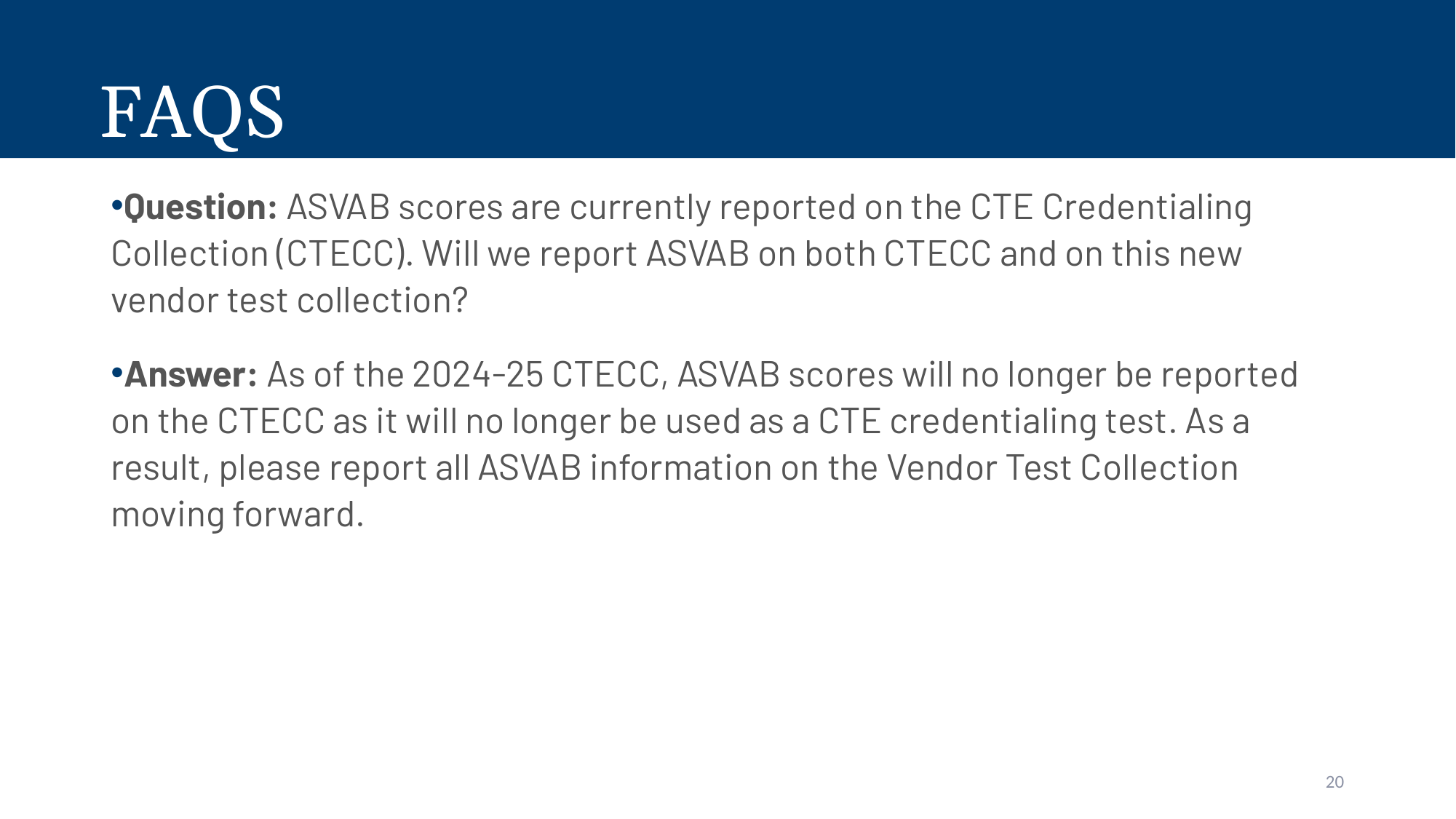

# FAQs
Question: ASVAB scores are currently reported on the CTE Credentialing Collection (CTECC). Will we report ASVAB on both CTECC and on this new vendor test collection?
Answer: As of the 2024-25 CTECC, ASVAB scores will no longer be reported on the CTECC as it will no longer be used as a CTE credentialing test. As a result, please report all ASVAB information on the Vendor Test Collection moving forward.
20